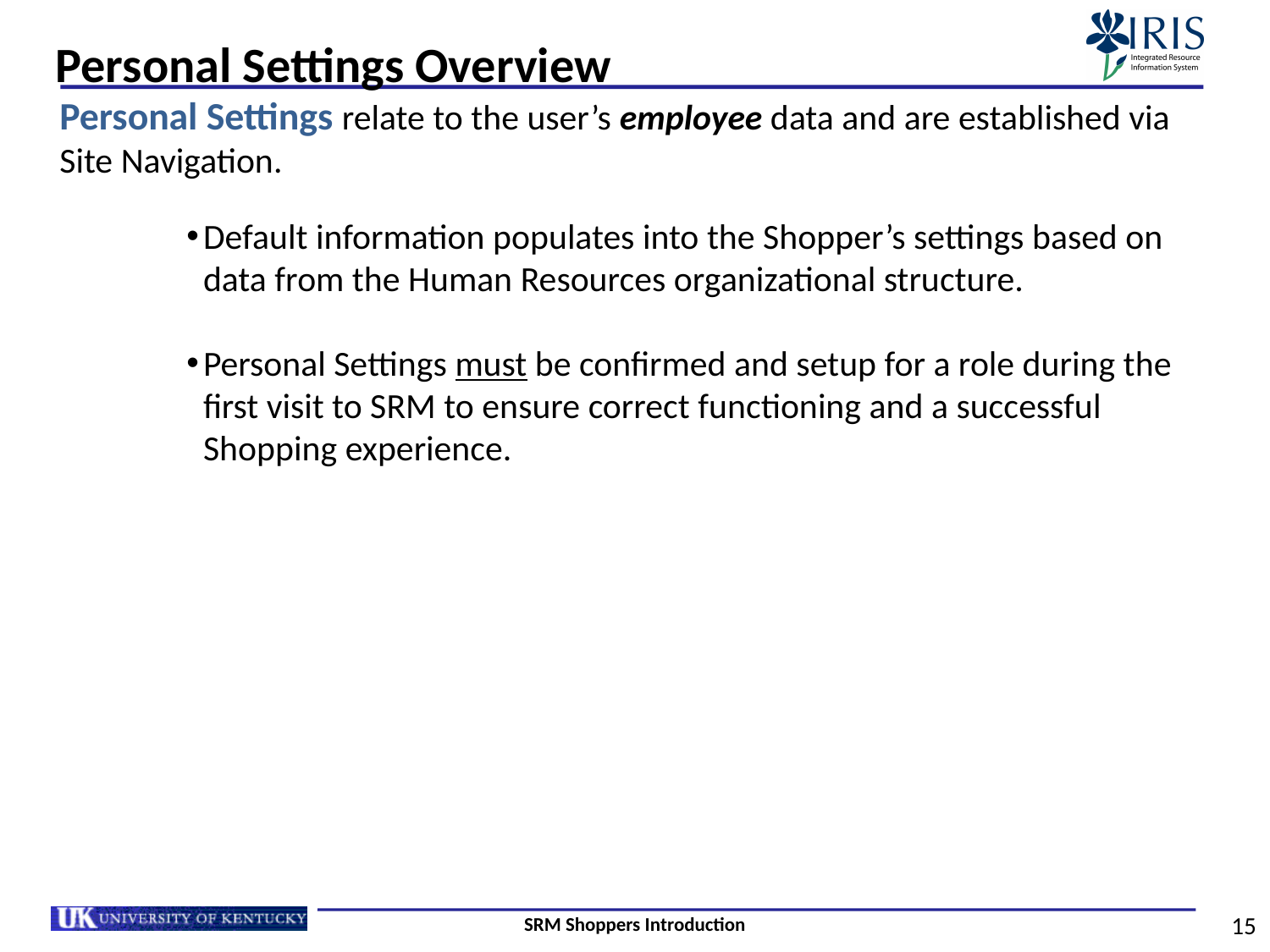

# Personal Settings Overview
Personal Settings relate to the user’s employee data and are established via Site Navigation.

Default information populates into the Shopper’s settings based on data from the Human Resources organizational structure.

Personal Settings must be confirmed and setup for a role during the first visit to SRM to ensure correct functioning and a successful Shopping experience.
SRM Shoppers Introduction
15